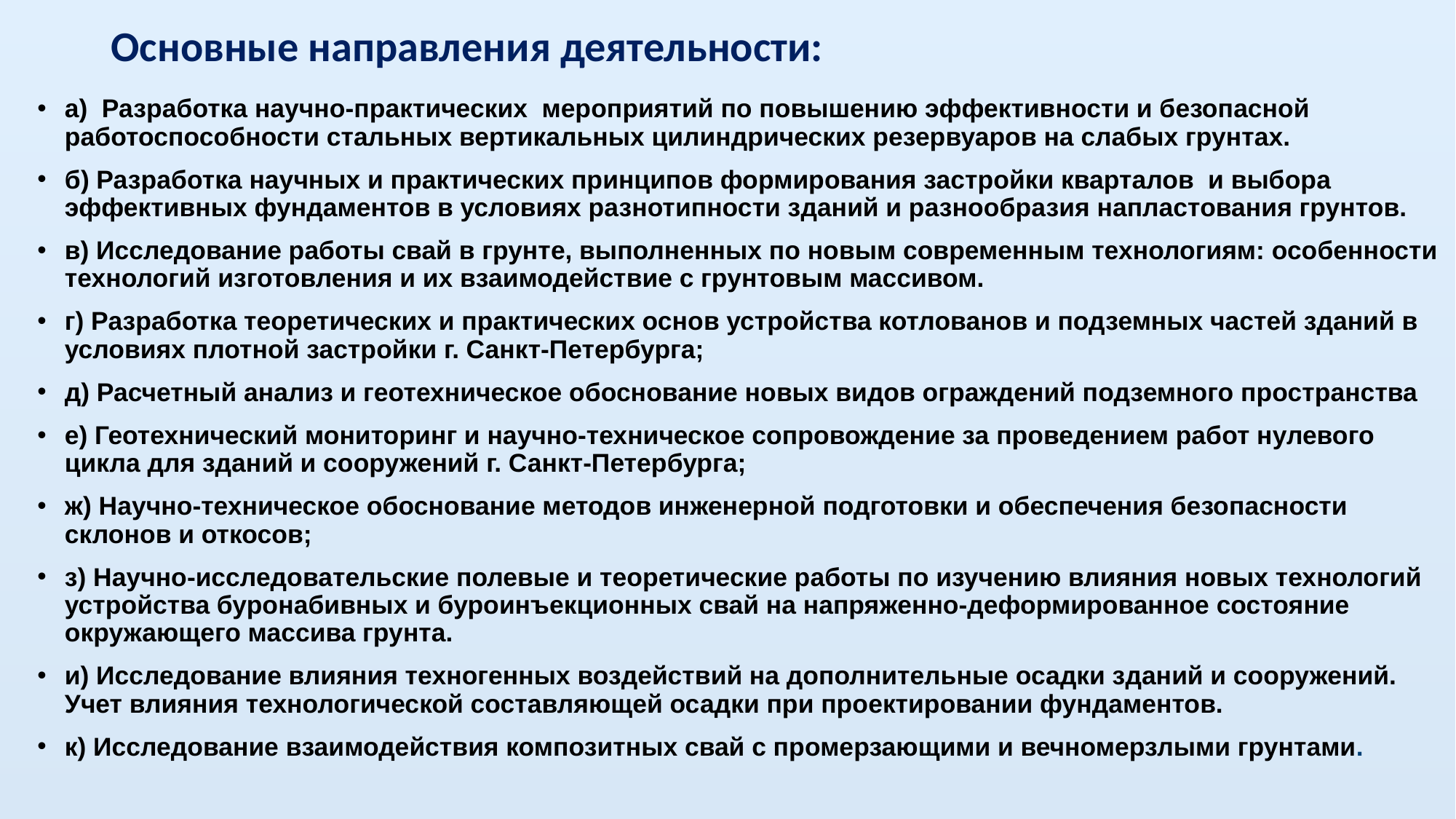

# Основные направления деятельности:
а)  Разработка научно-практических  мероприятий по повышению эффективности и безопасной работоспособности стальных вертикальных цилиндрических резервуаров на слабых грунтах.
б) Разработка научных и практических принципов формирования застройки кварталов  и выбора эффективных фундаментов в условиях разнотипности зданий и разнообразия напластования грунтов.
в) Исследование работы свай в грунте, выполненных по новым современным технологиям: особенности технологий изготовления и их взаимодействие с грунтовым массивом.
г) Разработка теоретических и практических основ устройства котлованов и подземных частей зданий в условиях плотной застройки г. Санкт-Петербурга;
д) Расчетный анализ и геотехническое обоснование новых видов ограждений подземного пространства
е) Геотехнический мониторинг и научно-техническое сопровождение за проведением работ нулевого цикла для зданий и сооружений г. Санкт-Петербурга;
ж) Научно-техническое обоснование методов инженерной подготовки и обеспечения безопасности склонов и откосов;
з) Научно-исследовательские полевые и теоретические работы по изучению влияния новых технологий устройства буронабивных и буроинъекционных свай на напряженно-деформированное состояние окружающего массива грунта.
и) Исследование влияния техногенных воздействий на дополнительные осадки зданий и сооружений. Учет влияния технологической составляющей осадки при проектировании фундаментов.
к) Исследование взаимодействия композитных свай с промерзающими и вечномерзлыми грунтами.